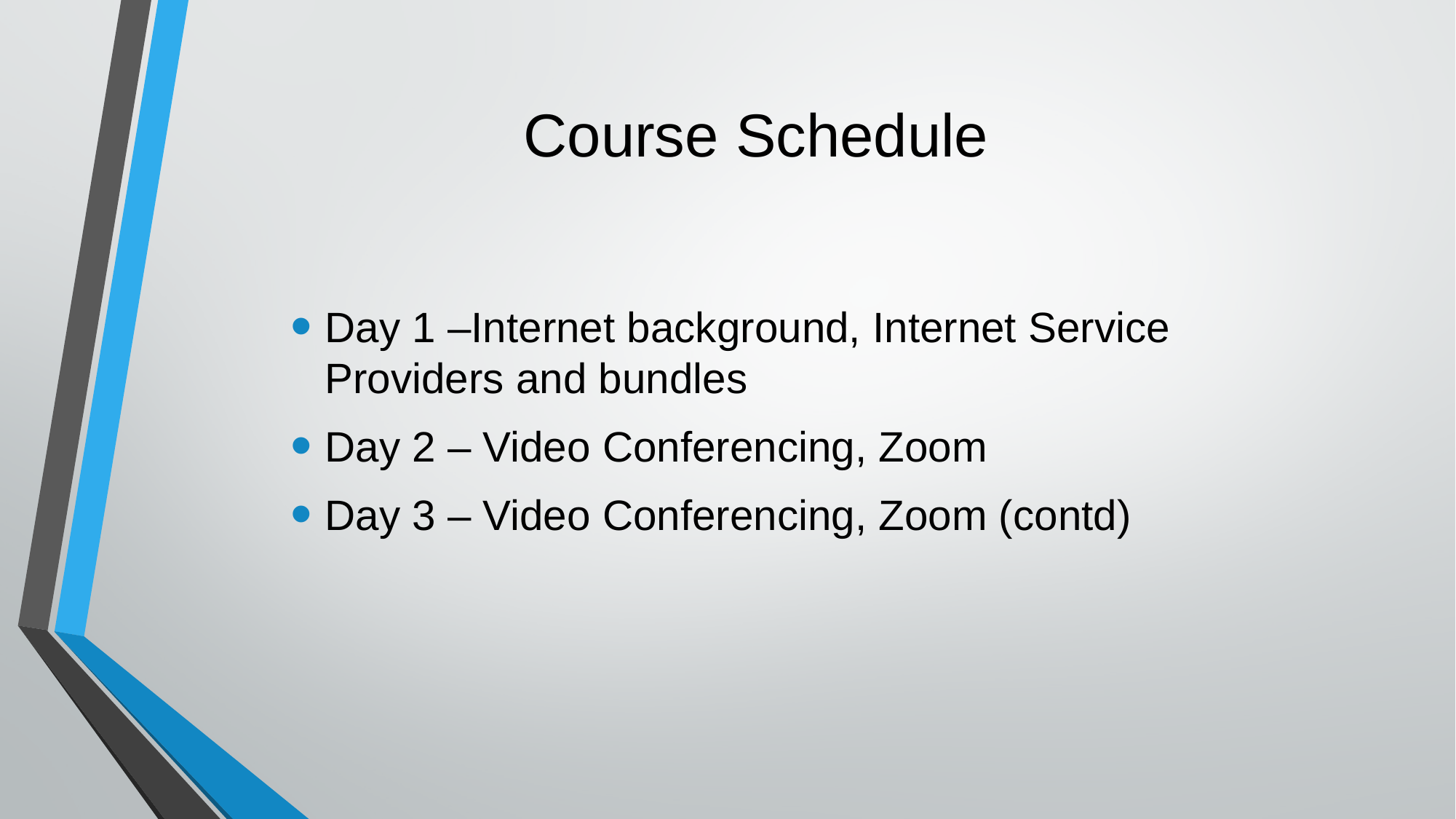

# Course Schedule
Day 1 –Internet background, Internet Service Providers and bundles
Day 2 – Video Conferencing, Zoom
Day 3 – Video Conferencing, Zoom (contd)